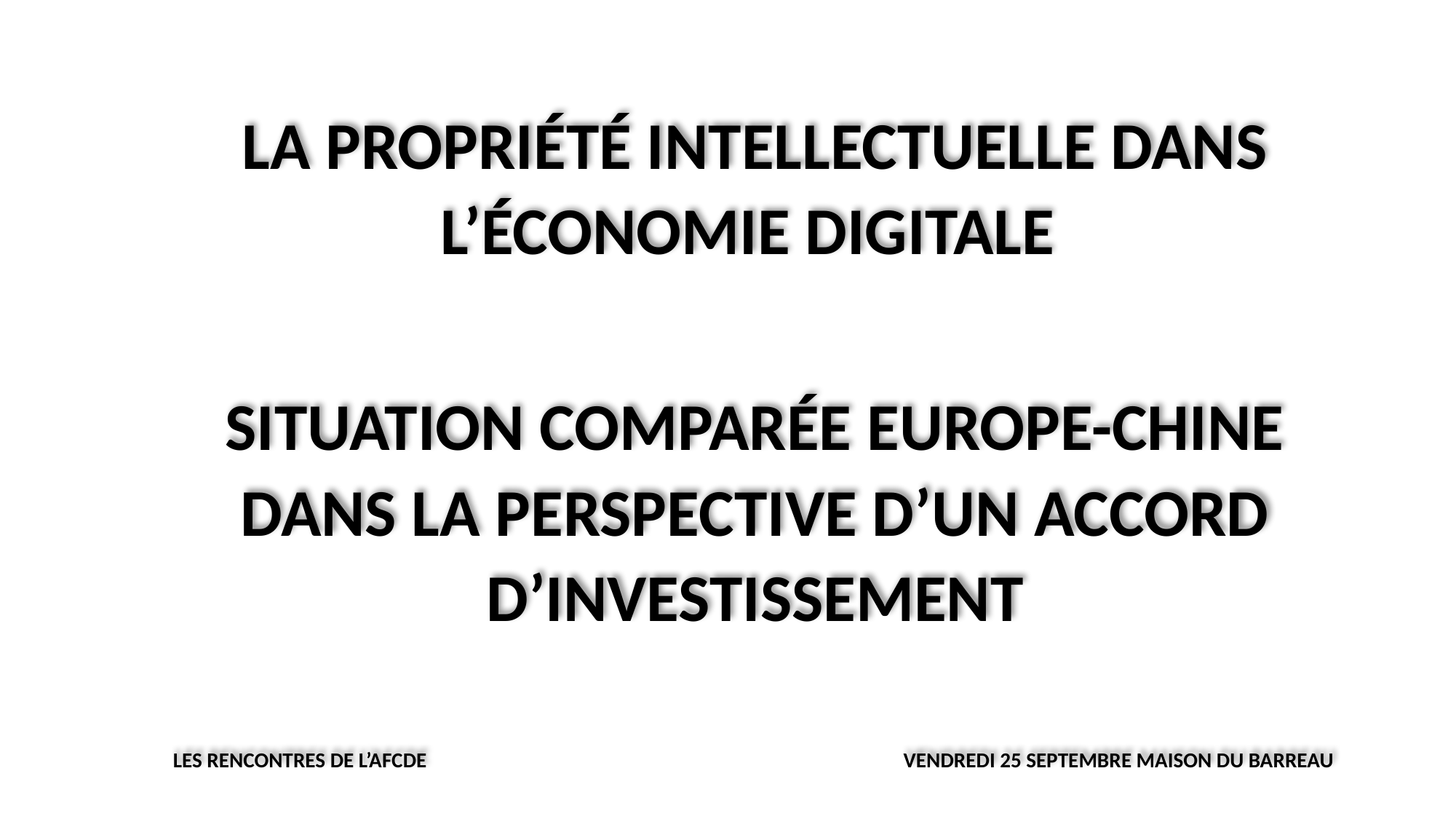

La propriété intellectuelle dans l’économie digitale

Situation comparée Europe-Chine dans la perspective d’un accord d’investissement

Les rencontres de l’AFCDE                                                                                                     Vendredi 25 septembre maison du barreau